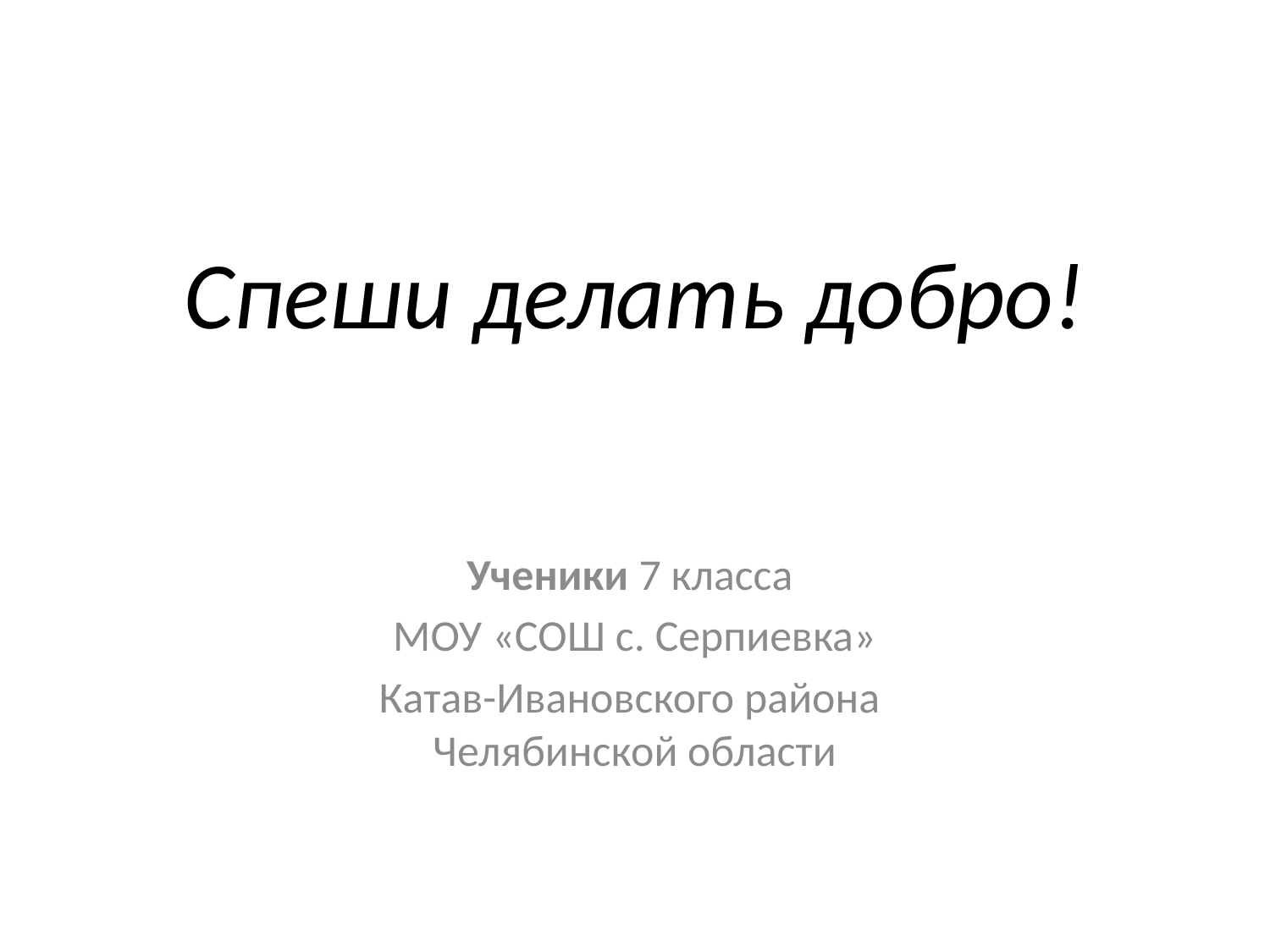

# Спеши делать добро!
Ученики 7 класса
МОУ «СОШ с. Серпиевка»
Катав-Ивановского района
Челябинской области